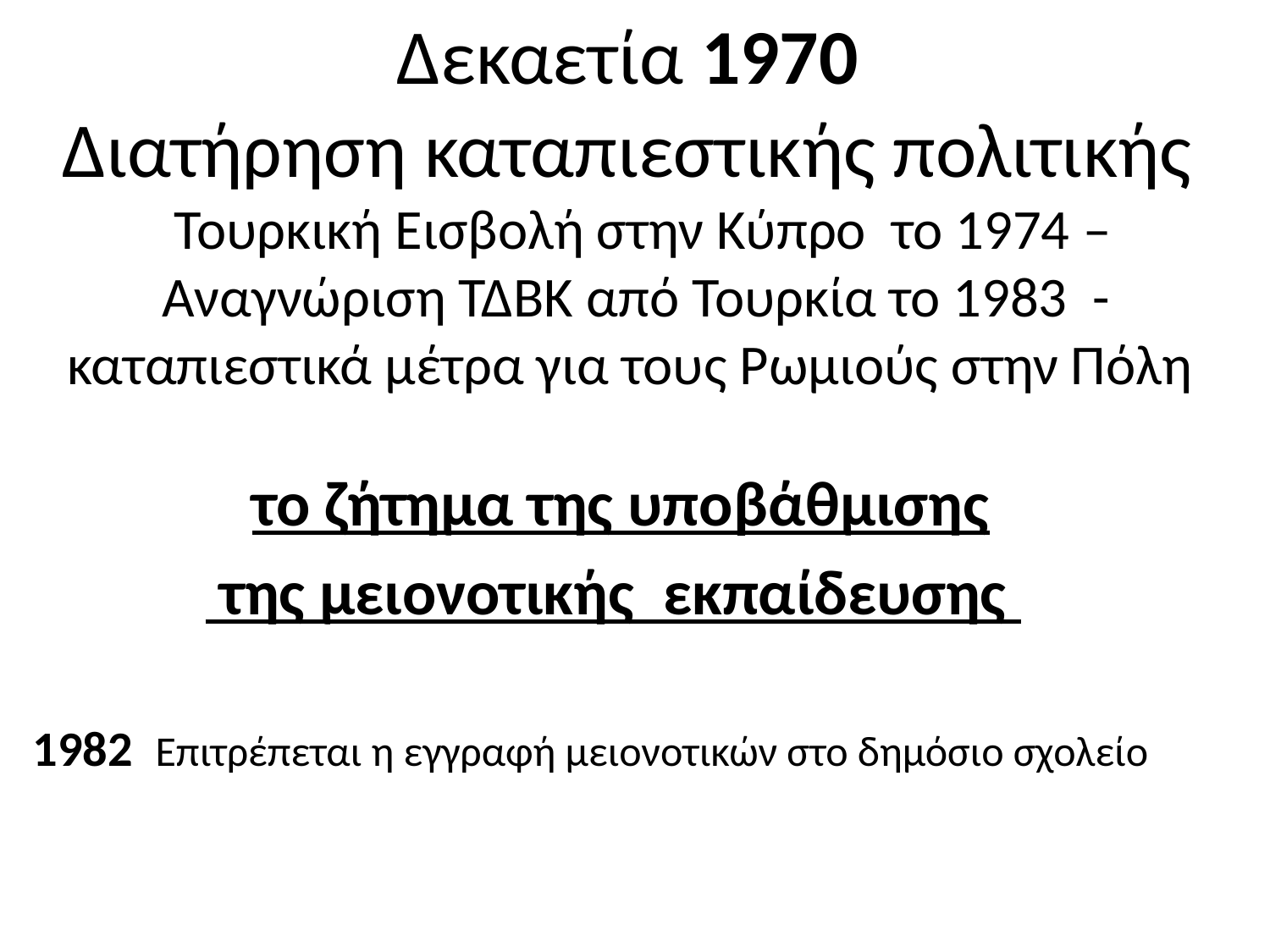

# Δεκαετία 1970 Διατήρηση καταπιεστικής πολιτικής Τουρκική Εισβολή στην Κύπρο  το 1974 – Αναγνώριση ΤΔΒΚ από Τουρκία το 1983  - καταπιεστικά μέτρα για τους Ρωμιούς στην Πόλη
 το ζήτημα της υποβάθμισης
 της μειονοτικής  εκπαίδευσης

1982  Επιτρέπεται η εγγραφή μειονοτικών στο δημόσιο σχολείο